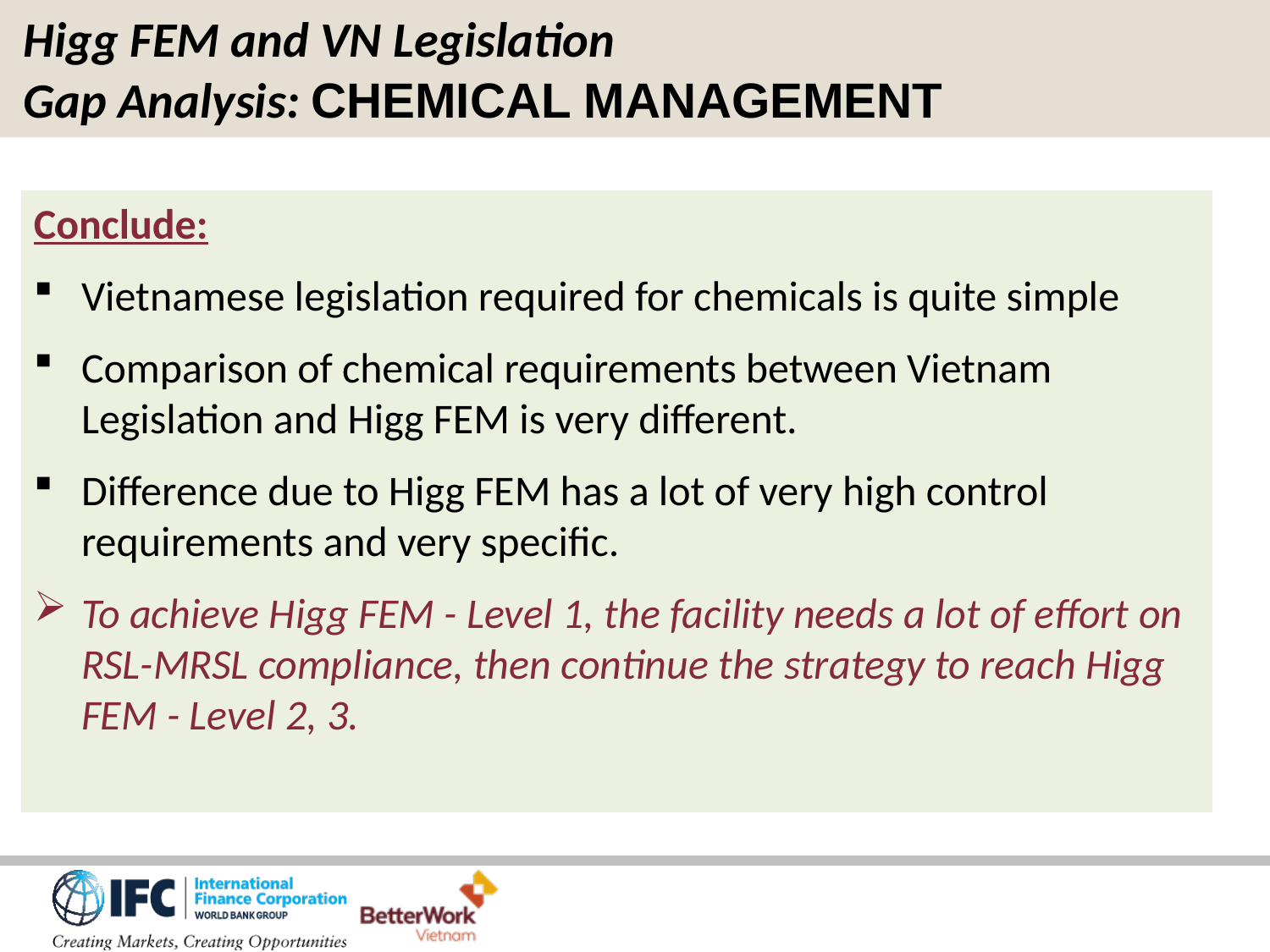

Higg FEM and VN Legislation
Gap Analysis: CHEMICAL MANAGEMENT
Conclude:
Vietnamese legislation required for chemicals is quite simple
Comparison of chemical requirements between Vietnam Legislation and Higg FEM is very different.
Difference due to Higg FEM has a lot of very high control requirements and very specific.
To achieve Higg FEM - Level 1, the facility needs a lot of effort on RSL-MRSL compliance, then continue the strategy to reach Higg FEM - Level 2, 3.